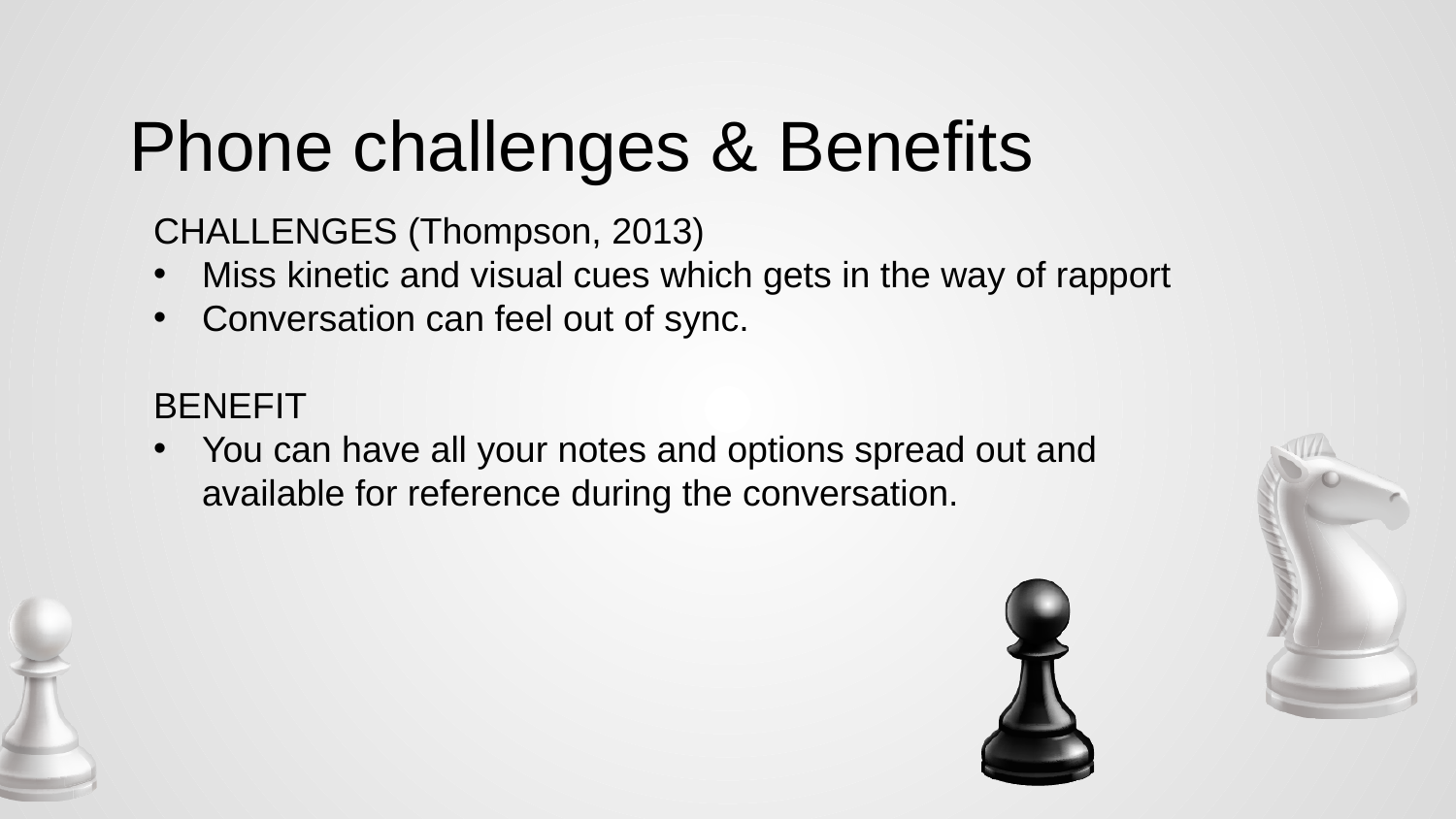

# Phone challenges & Benefits
CHALLENGES (Thompson, 2013)
Miss kinetic and visual cues which gets in the way of rapport
Conversation can feel out of sync.

BENEFIT
You can have all your notes and options spread out and available for reference during the conversation.